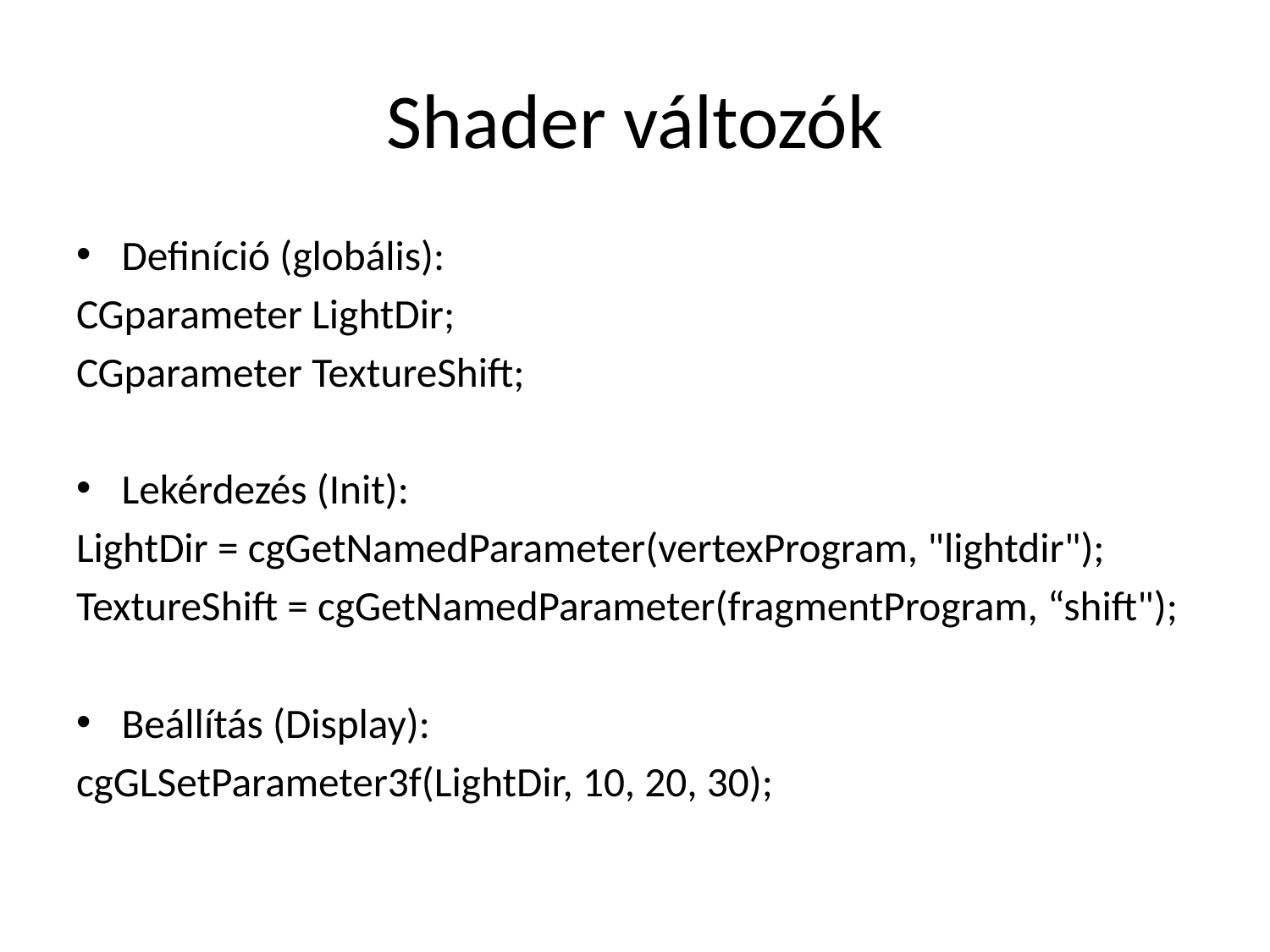

# Shader változók
Definíció (globális):
CGparameter LightDir;
CGparameter TextureShift;

Lekérdezés (Init):
LightDir = cgGetNamedParameter(vertexProgram, "lightdir");
TextureShift = cgGetNamedParameter(fragmentProgram, “shift");

Beállítás (Display):
cgGLSetParameter3f(LightDir, 10, 20, 30);